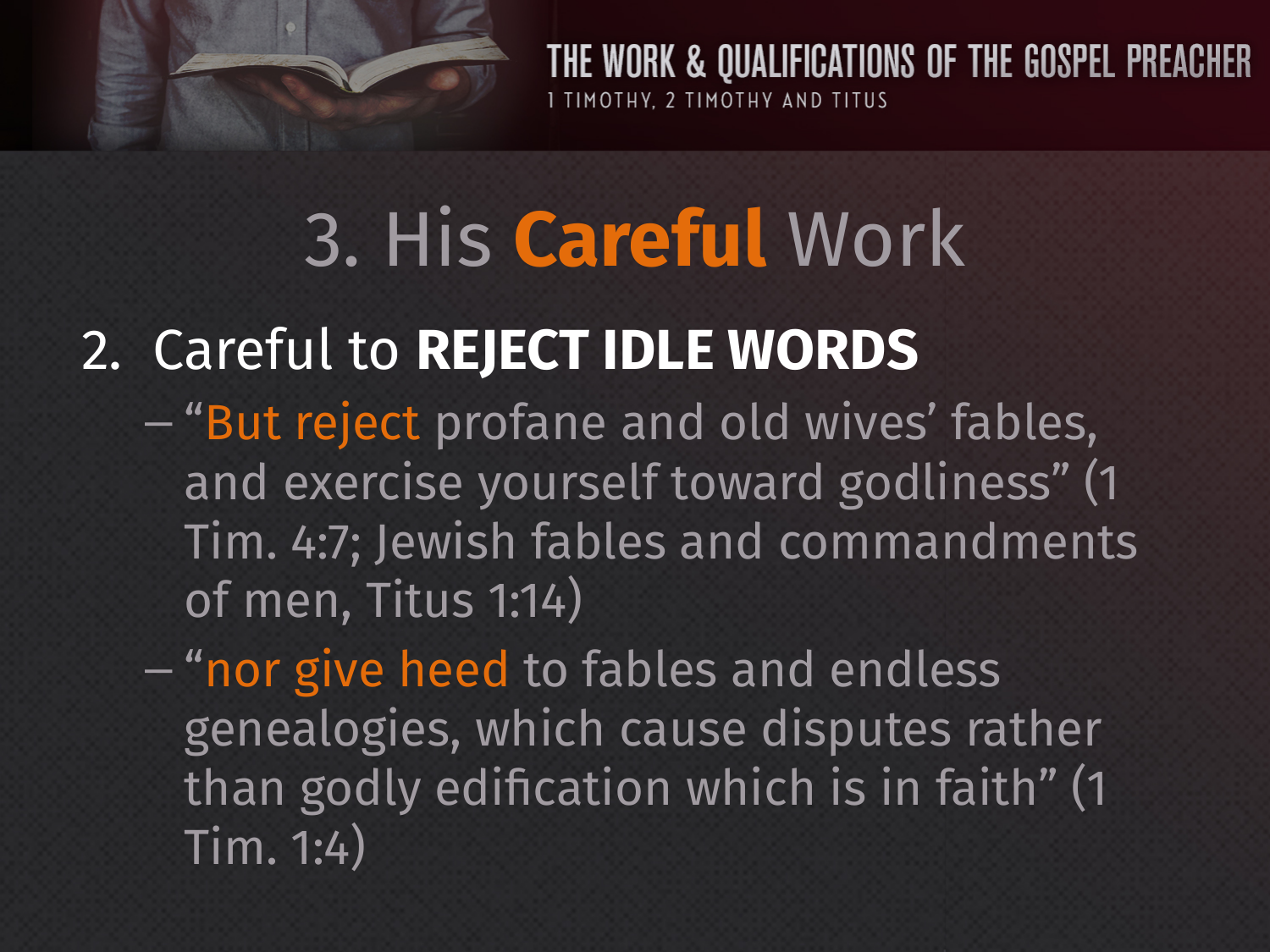

# 3. His Careful Work
Careful to REJECT IDLE WORDS
“But reject profane and old wives’ fables, and exercise yourself toward godliness” (1 Tim. 4:7; Jewish fables and commandments of men, Titus 1:14)
“nor give heed to fables and endless genealogies, which cause disputes rather than godly edification which is in faith” (1 Tim. 1:4)